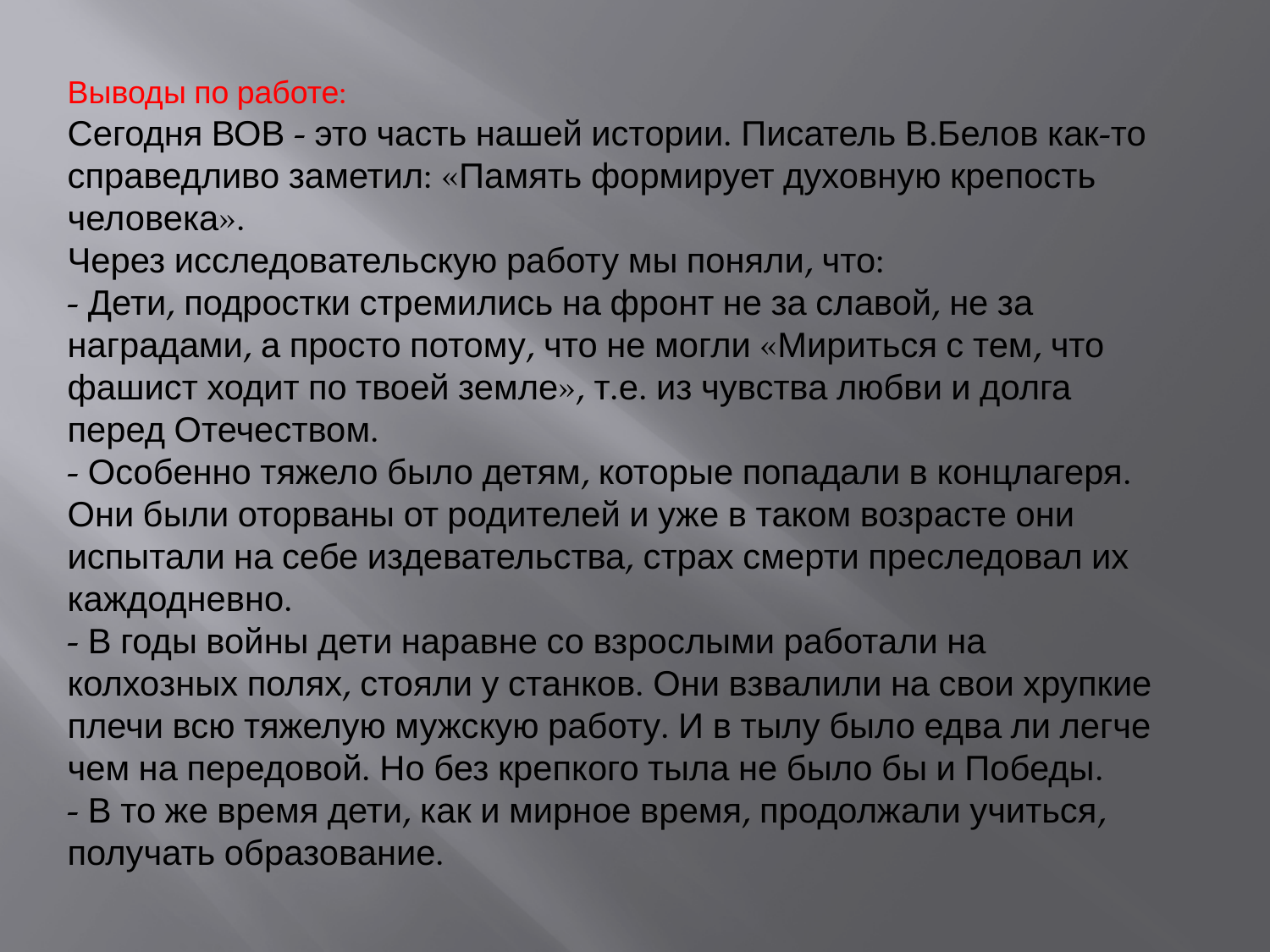

Выводы по работе:
Сегодня ВОВ - это часть нашей истории. Писатель В.Белов как-то справедливо заметил: «Память формирует духовную крепость человека».
Через исследовательскую работу мы поняли, что:
- Дети, подростки стремились на фронт не за славой, не за наградами, а просто потому, что не могли «Мириться с тем, что фашист ходит по твоей земле», т.е. из чувства любви и долга перед Отечеством.
- Особенно тяжело было детям, которые попадали в концлагеря. Они были оторваны от родителей и уже в таком возрасте они испытали на себе издевательства, страх смерти преследовал их каждодневно.
- В годы войны дети наравне со взрослыми работали на колхозных полях, стояли у станков. Они взвалили на свои хрупкие плечи всю тяжелую мужскую работу. И в тылу было едва ли легче чем на передовой. Но без крепкого тыла не было бы и Победы.
- В то же время дети, как и мирное время, продолжали учиться, получать образование.